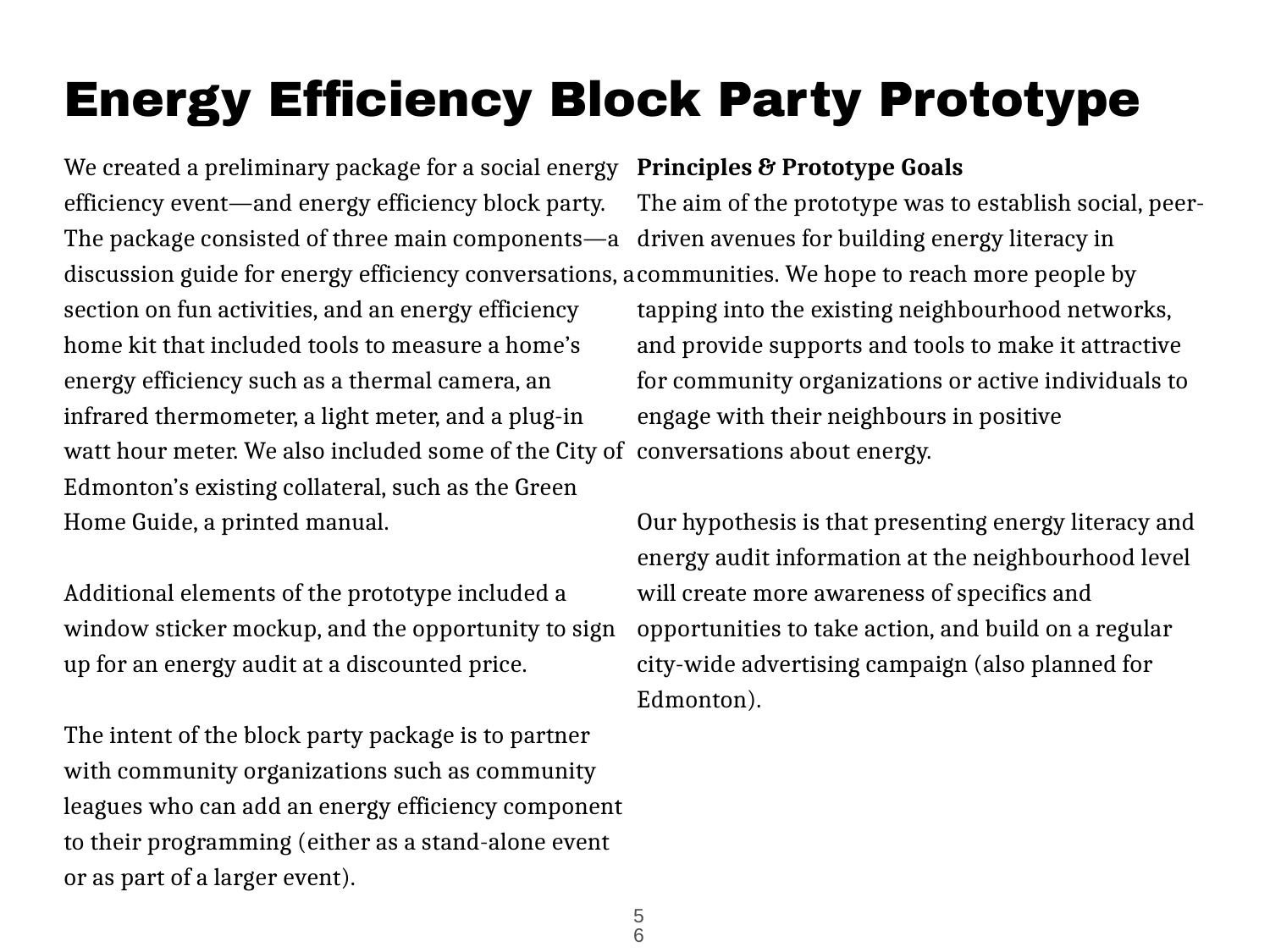

# Energy Efficiency Block Party Prototype
We created a preliminary package for a social energy efficiency event—and energy efficiency block party. The package consisted of three main components—a discussion guide for energy efficiency conversations, a section on fun activities, and an energy efficiency home kit that included tools to measure a home’s energy efficiency such as a thermal camera, an infrared thermometer, a light meter, and a plug-in watt hour meter. We also included some of the City of Edmonton’s existing collateral, such as the Green Home Guide, a printed manual.

Additional elements of the prototype included a window sticker mockup, and the opportunity to sign up for an energy audit at a discounted price.

The intent of the block party package is to partner with community organizations such as community leagues who can add an energy efficiency component to their programming (either as a stand-alone event or as part of a larger event).
Principles & Prototype Goals
The aim of the prototype was to establish social, peer-driven avenues for building energy literacy in communities. We hope to reach more people by tapping into the existing neighbourhood networks, and provide supports and tools to make it attractive for community organizations or active individuals to engage with their neighbours in positive conversations about energy.

Our hypothesis is that presenting energy literacy and energy audit information at the neighbourhood level will create more awareness of specifics and opportunities to take action, and build on a regular city-wide advertising campaign (also planned for Edmonton).
56